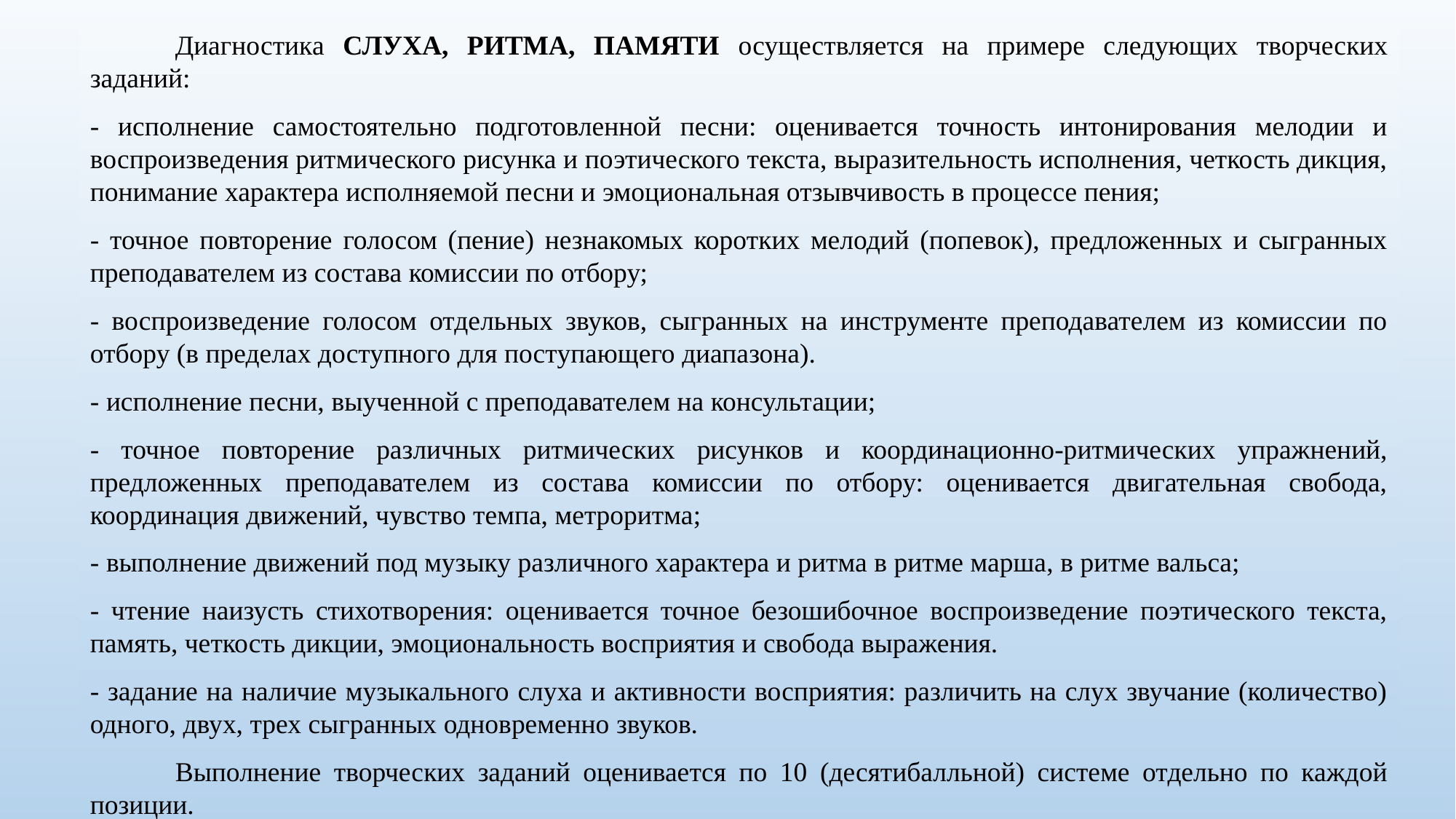

Диагностика СЛУХА, РИТМА, ПАМЯТИ осуществляется на примере следующих творческих заданий:
- исполнение самостоятельно подготовленной песни: оценивается точность интонирования мелодии и воспроизведения ритмического рисунка и поэтического текста, выразительность исполнения, четкость дикция, понимание характера исполняемой песни и эмоциональная отзывчивость в процессе пения;
- точное повторение голосом (пение) незнакомых коротких мелодий (попевок), предложенных и сыгранных преподавателем из состава комиссии по отбору;
- воспроизведение голосом отдельных звуков, сыгранных на инструменте преподавателем из комиссии по отбору (в пределах доступного для поступающего диапазона).
- исполнение песни, выученной с преподавателем на консультации;
- точное повторение различных ритмических рисунков и координационно-ритмических упражнений, предложенных преподавателем из состава комиссии по отбору: оценивается двигательная свобода, координация движений, чувство темпа, метроритма;
- выполнение движений под музыку различного характера и ритма в ритме марша, в ритме вальса;
- чтение наизусть стихотворения: оценивается точное безошибочное воспроизведение поэтического текста, память, четкость дикции, эмоциональность восприятия и свобода выражения.
- задание на наличие музыкального слуха и активности восприятия: различить на слух звучание (количество) одного, двух, трех сыгранных одновременно звуков.
Выполнение творческих заданий оценивается по 10 (десятибалльной) системе отдельно по каждой позиции.